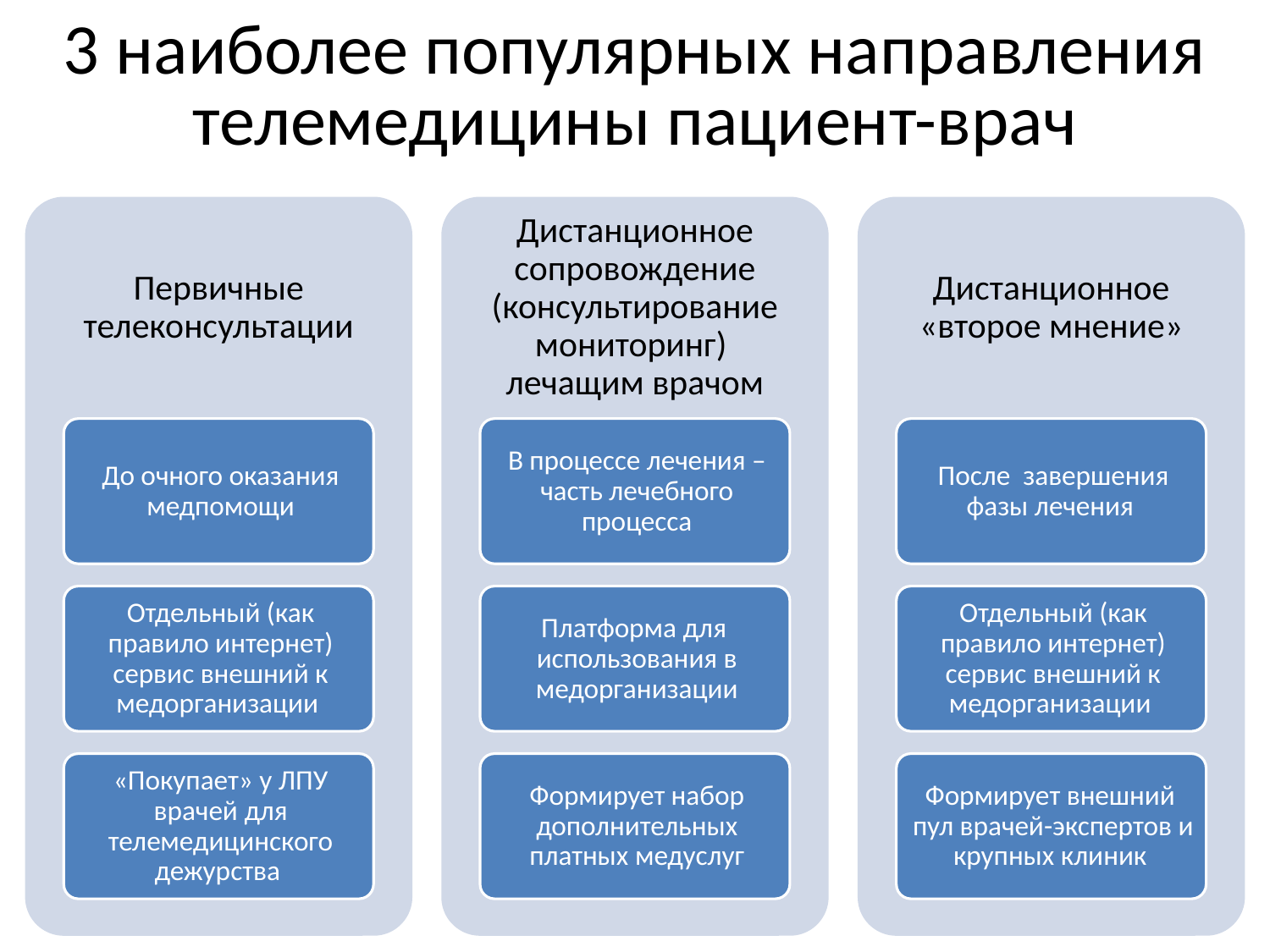

# 3 наиболее популярных направления телемедицины пациент-врач
Первичные телеконсультации
До очного оказания медпомощи
Отдельный (как правило интернет) сервис внешний к медорганизации
«Покупает» у ЛПУ врачей для телемедицинского дежурства
Дистанционное сопровождение (консультирование мониторинг)  лечащим врачом
В процессе лечения – часть лечебного процесса
Платформа для  использования в медорганизации
Формирует набор дополнительных платных медуслуг
Дистанционное «второе мнение»
После  завершения фазы лечения
Отдельный (как правило интернет) сервис внешний к медорганизации
Формирует внешний  пул врачей-экспертов и крупных клиник